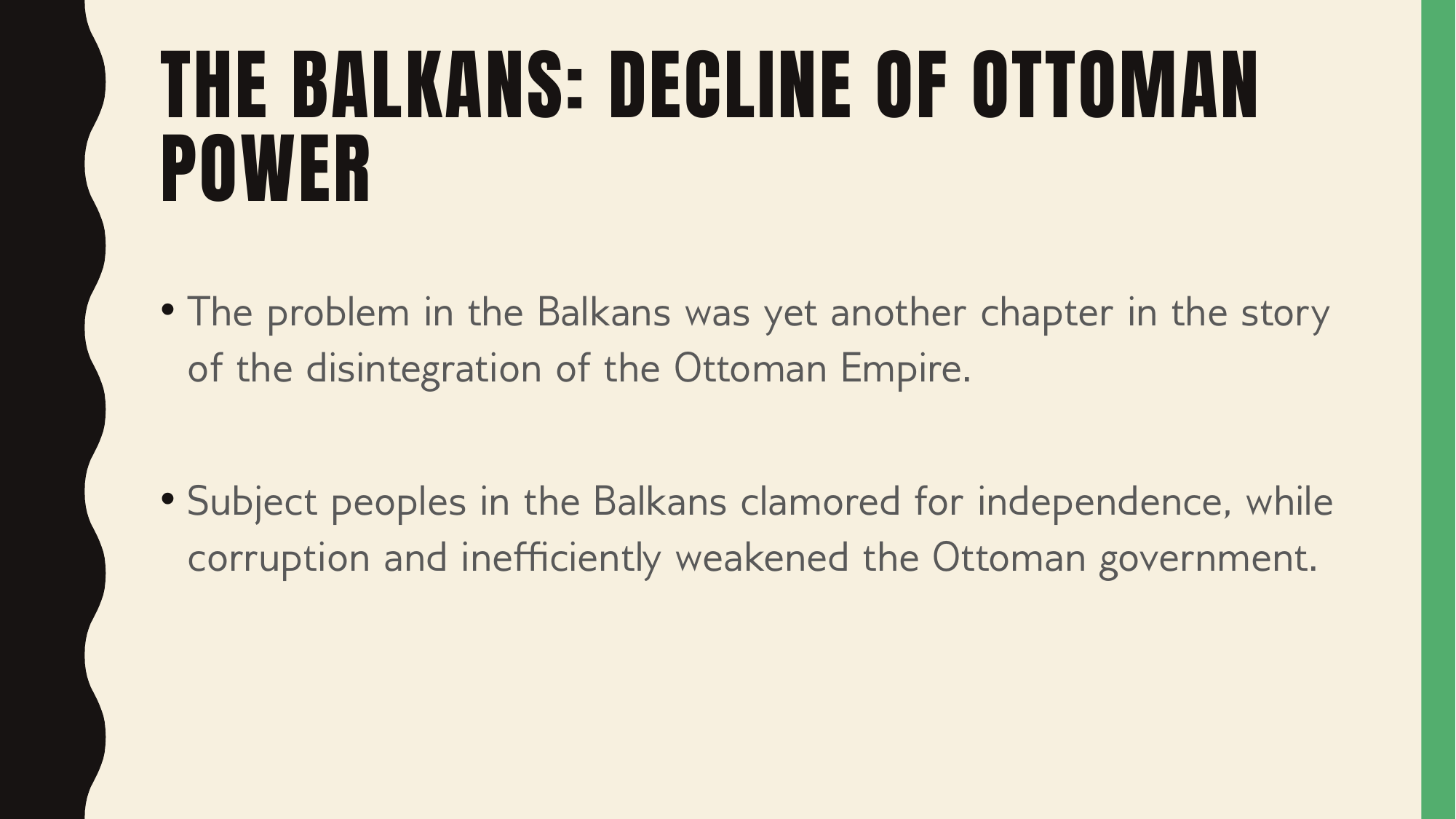

# The Balkans: Decline of ottoman power
The problem in the Balkans was yet another chapter in the story of the disintegration of the Ottoman Empire.

Subject peoples in the Balkans clamored for independence, while corruption and inefficiently weakened the Ottoman government.